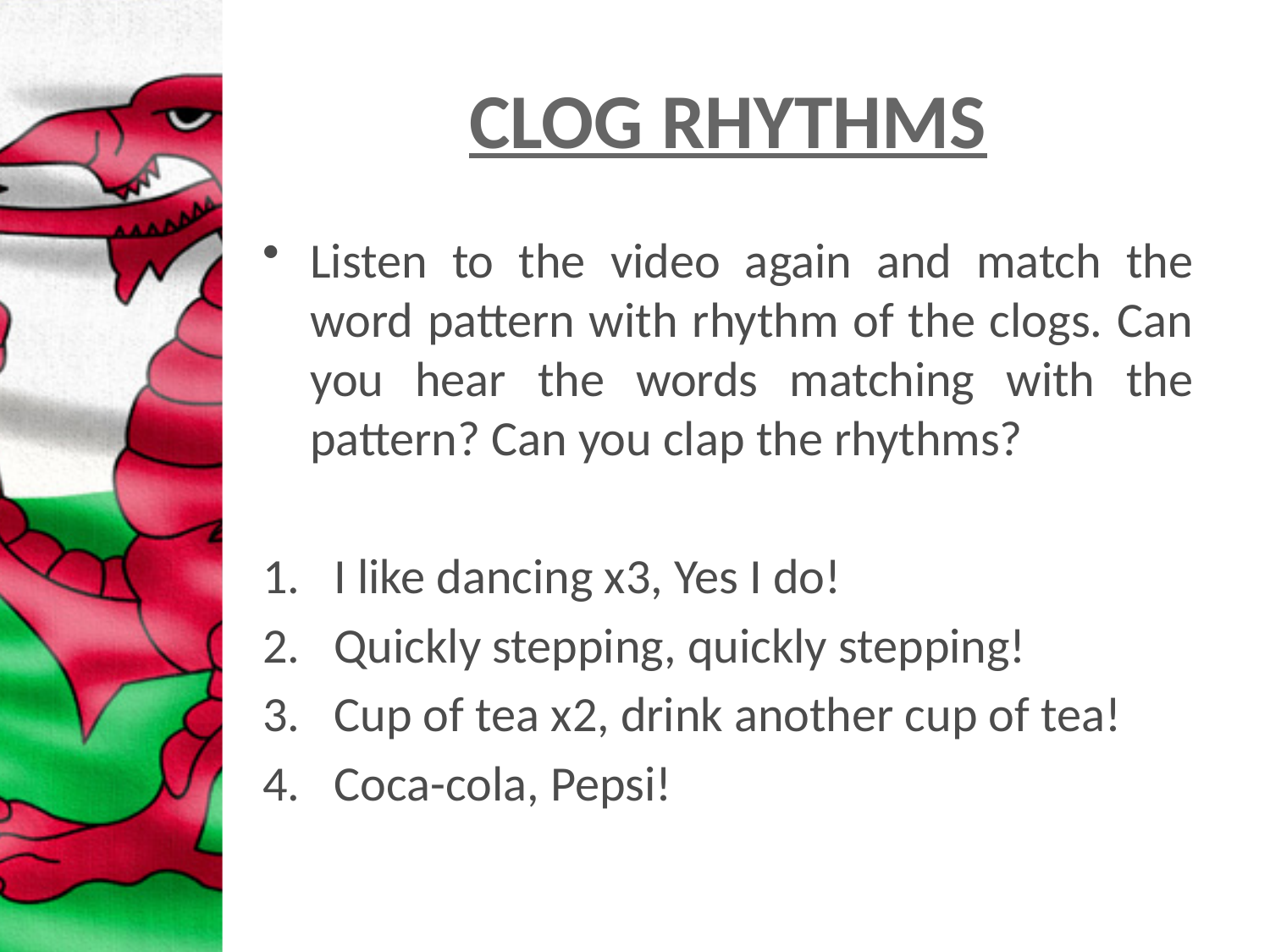

# CLOG RHYTHMS
Listen to the video again and match the word pattern with rhythm of the clogs. Can you hear the words matching with the pattern? Can you clap the rhythms?

I like dancing x3, Yes I do!
Quickly stepping, quickly stepping!
Cup of tea x2, drink another cup of tea!
Coca-cola, Pepsi!